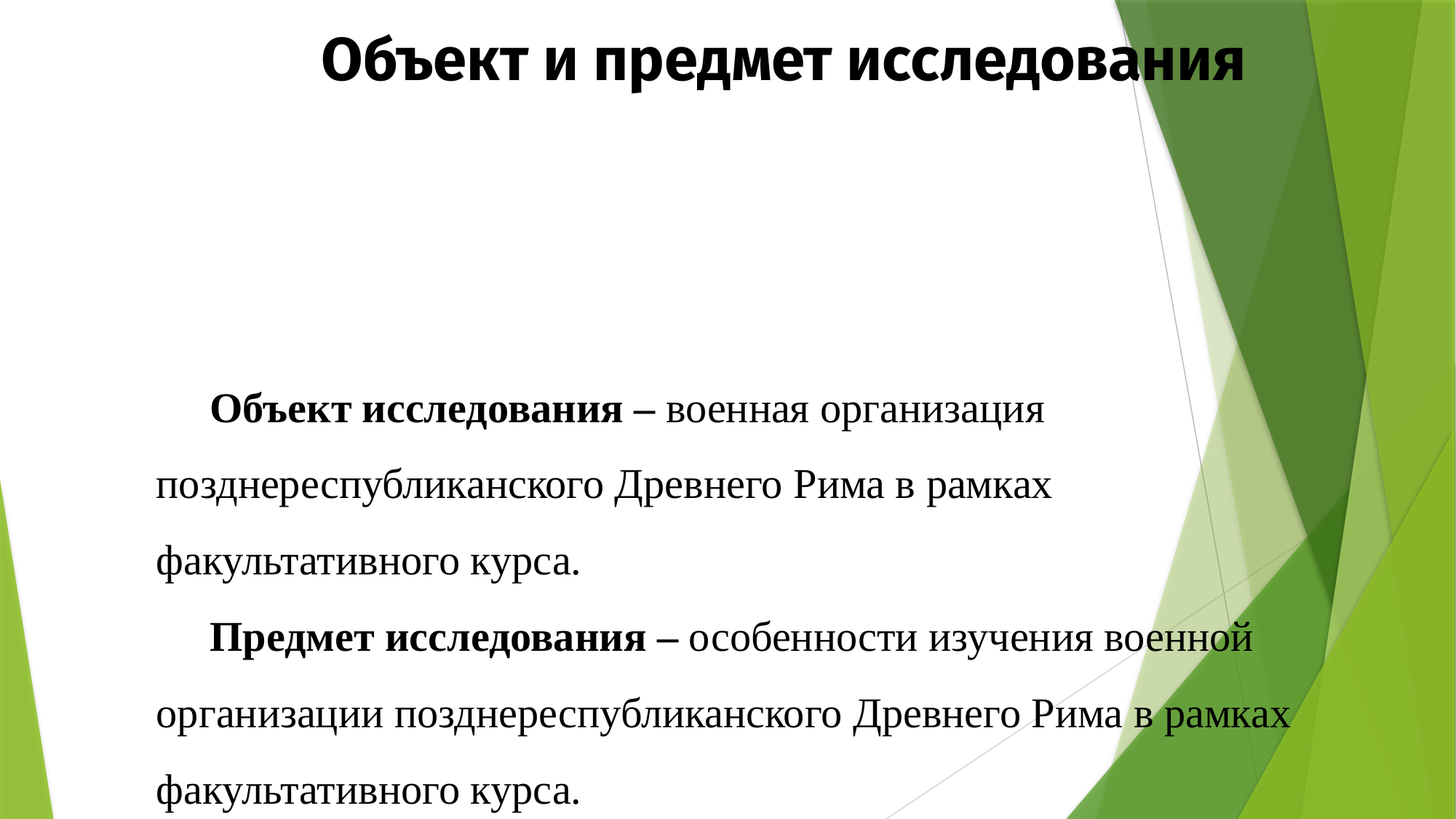

Объект и предмет исследования

Объект исследования – военная организация позднереспубликанского Древнего Рима в рамках факультативного курса.
Предмет исследования – особенности изучения военной организации позднереспубликанского Древнего Рима в рамках факультативного курса.